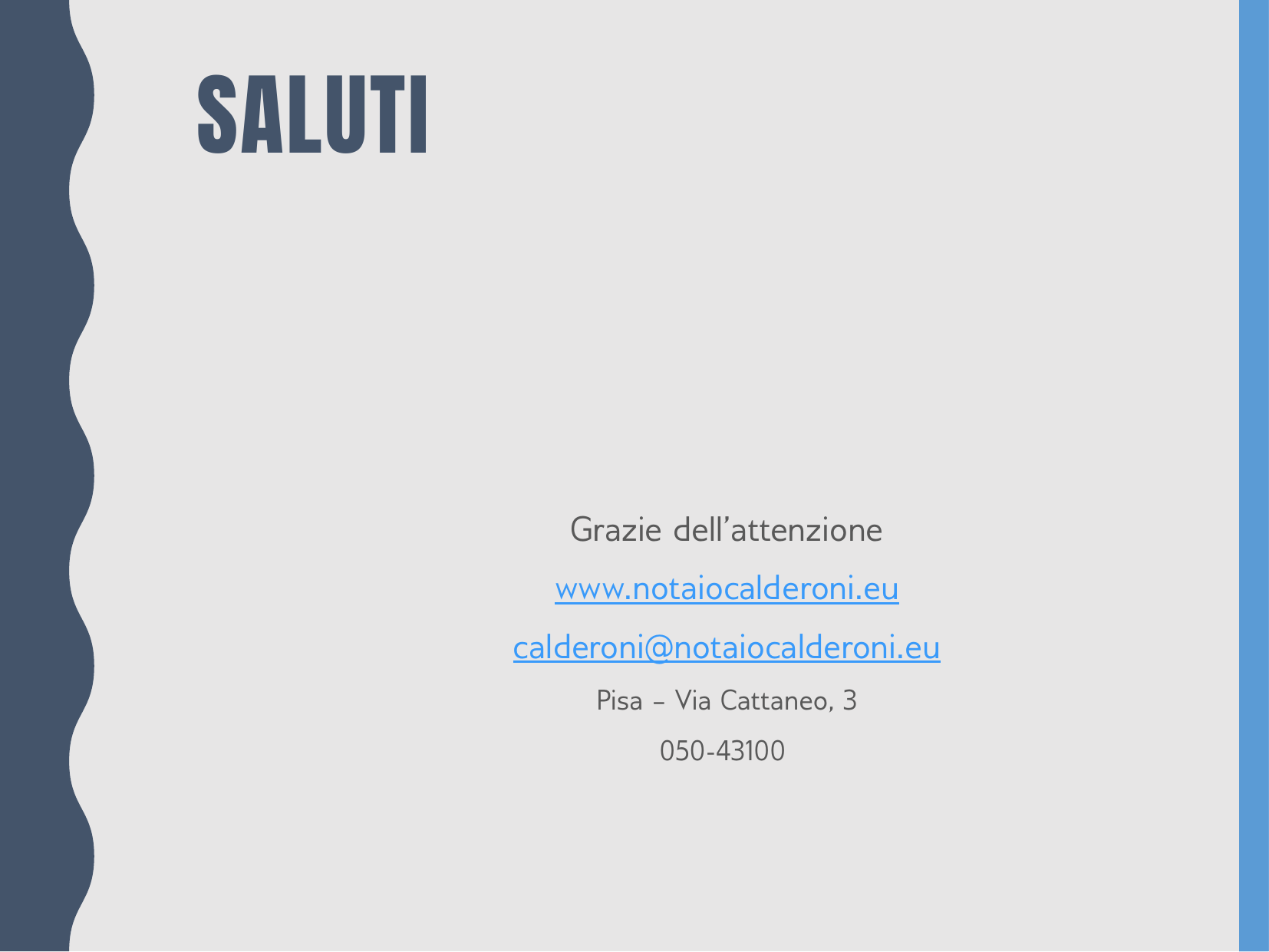

Saluti

Grazie dell’attenzione
www.notaiocalderoni.eu
calderoni@notaiocalderoni.eu
Pisa – Via Cattaneo, 3
050-43100